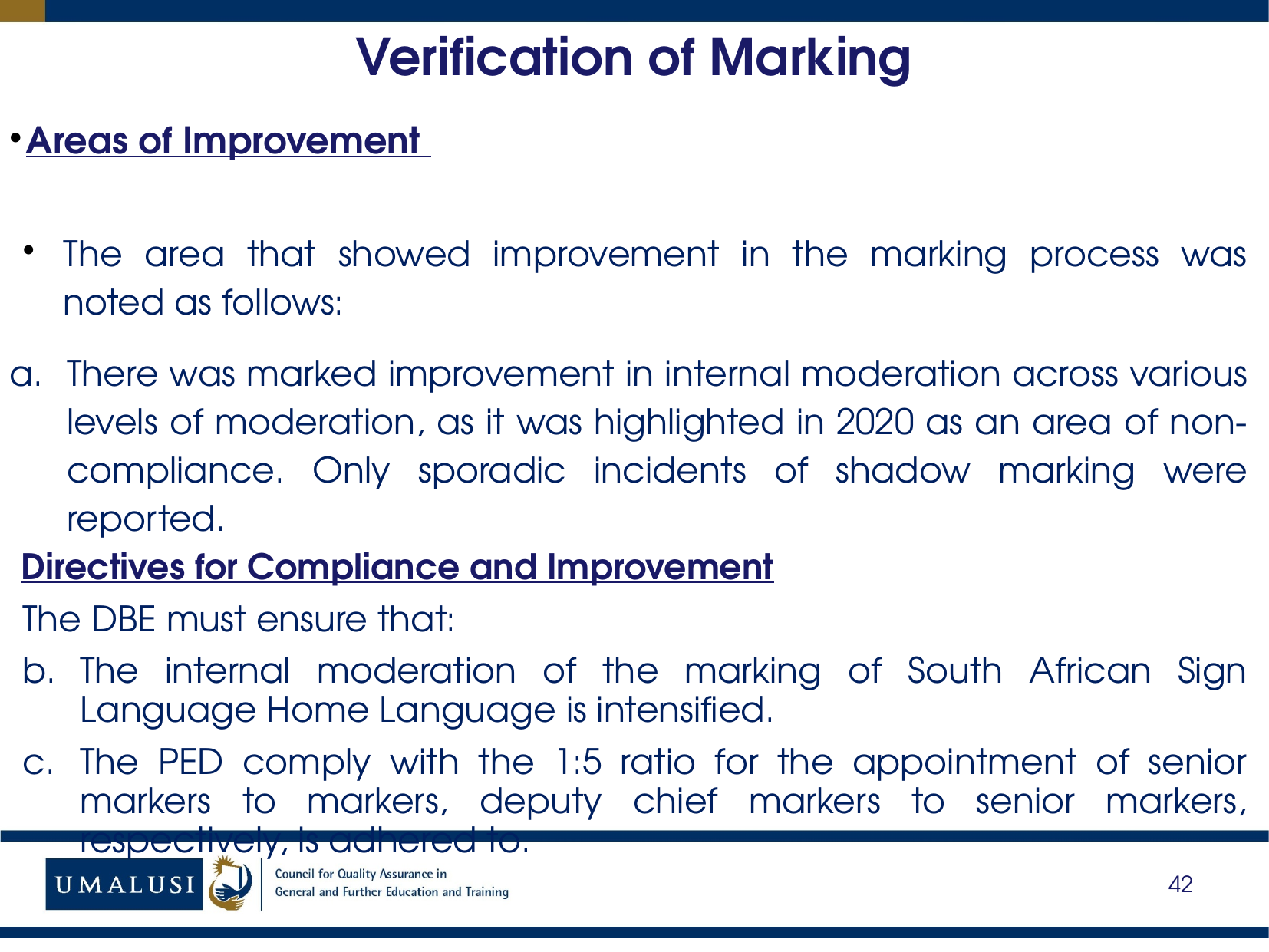

Verification of Marking
# Areas of Improvement

The area that showed improvement in the marking process was noted as follows:
There was marked improvement in internal moderation across various levels of moderation, as it was highlighted in 2020 as an area of non-compliance. Only sporadic incidents of shadow marking were reported.
Directives for Compliance and Improvement
The DBE must ensure that:
The internal moderation of the marking of South African Sign Language Home Language is intensified.
The PED comply with the 1:5 ratio for the appointment of senior markers to markers, deputy chief markers to senior markers, respectively, is adhered to.

42